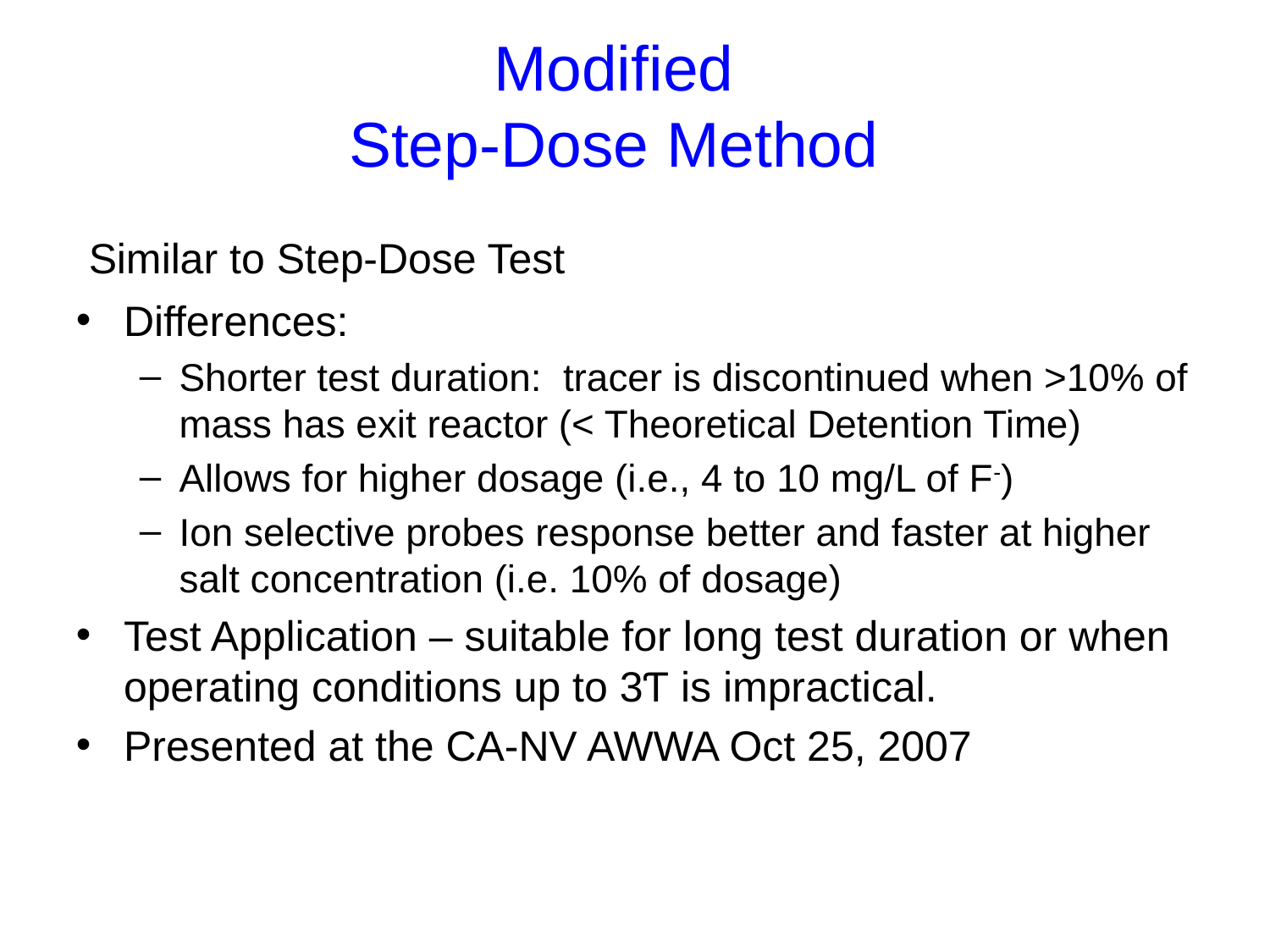

Modified
Step-Dose Method

 Similar to Step-Dose Test
Differences:
Shorter test duration:  tracer is discontinued when >10% of mass has exit reactor (< Theoretical Detention Time)
Allows for higher dosage (i.e., 4 to 10 mg/L of F-)
Ion selective probes response better and faster at higher salt concentration (i.e. 10% of dosage)
Test Application – suitable for long test duration or when operating conditions up to 3Ƭ is impractical.
Presented at the CA-NV AWWA Oct 25, 2007